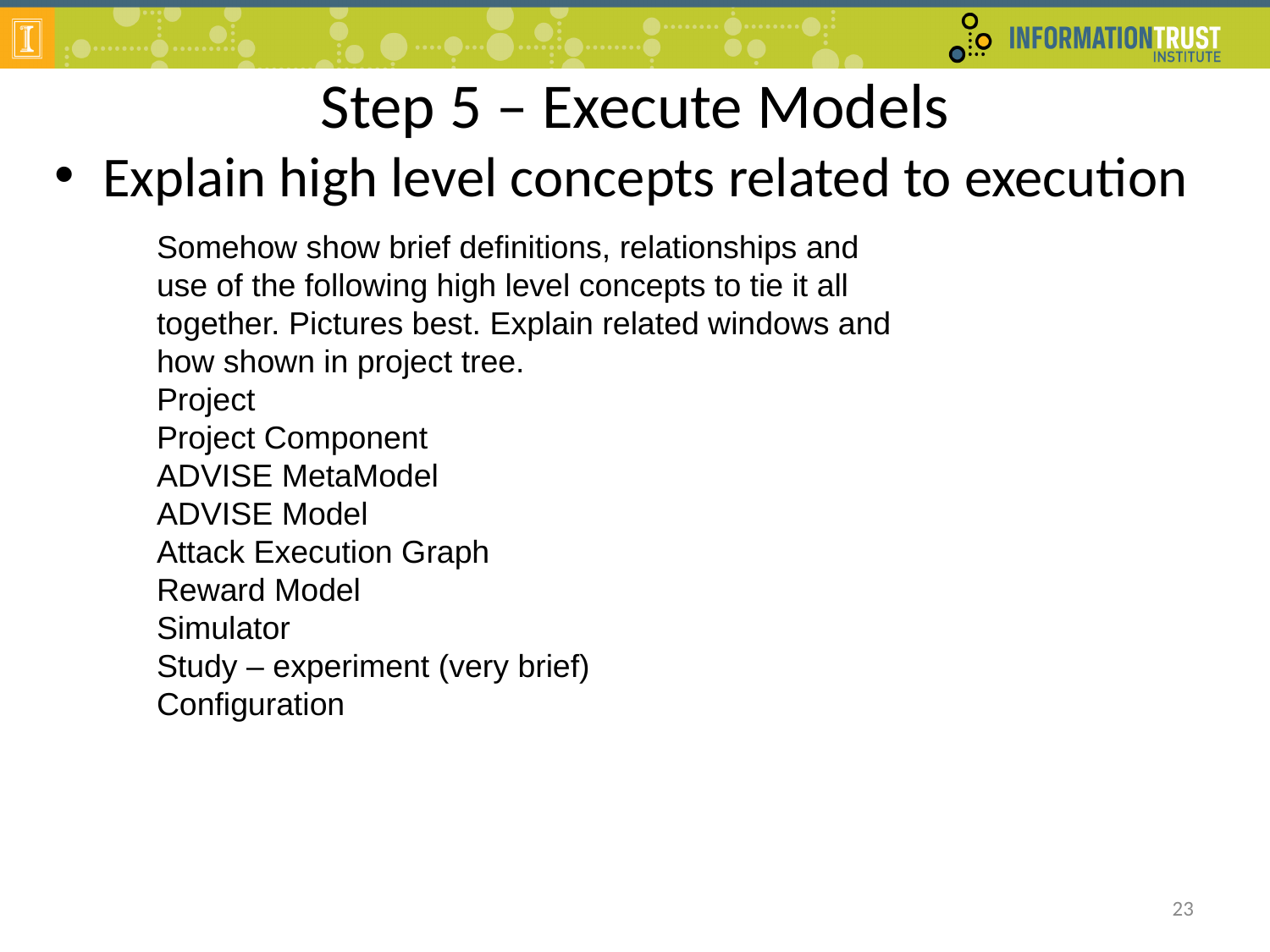

# Step 5 – Execute Models
Explain high level concepts related to execution
Somehow show brief definitions, relationships and  use of the following high level concepts to tie it all together. Pictures best. Explain related windows and how shown in project tree.
Project
Project Component
ADVISE MetaModel
ADVISE Model
Attack Execution Graph
Reward Model
Simulator
Study – experiment (very brief)
Configuration

23